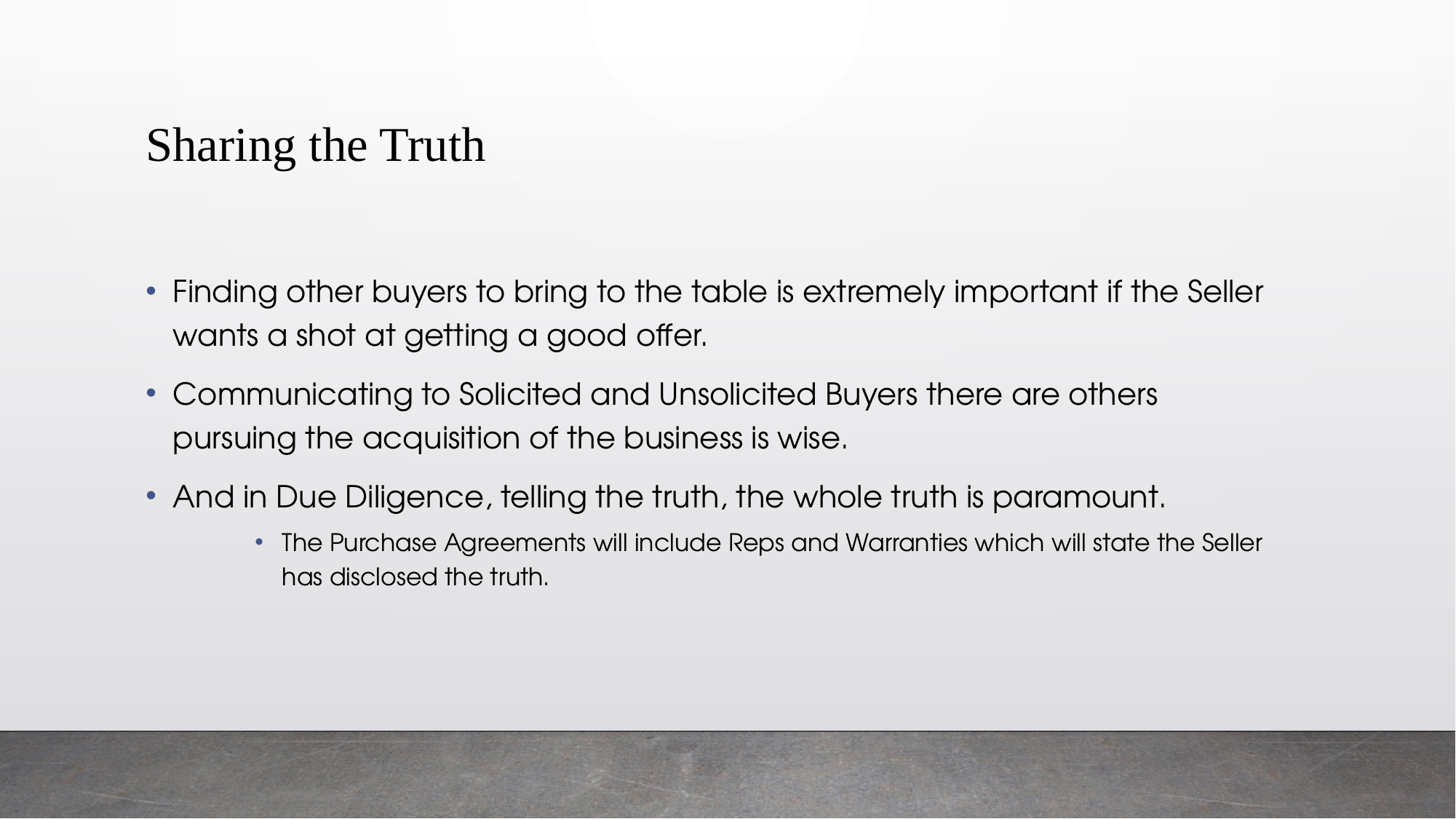

# Sharing the Truth
Finding other buyers to bring to the table is extremely important if the Seller wants a shot at getting a good offer.
Communicating to Solicited and Unsolicited Buyers there are others pursuing the acquisition of the business is wise.
And in Due Diligence, telling the truth, the whole truth is paramount.
The Purchase Agreements will include Reps and Warranties which will state the Seller has disclosed the truth.